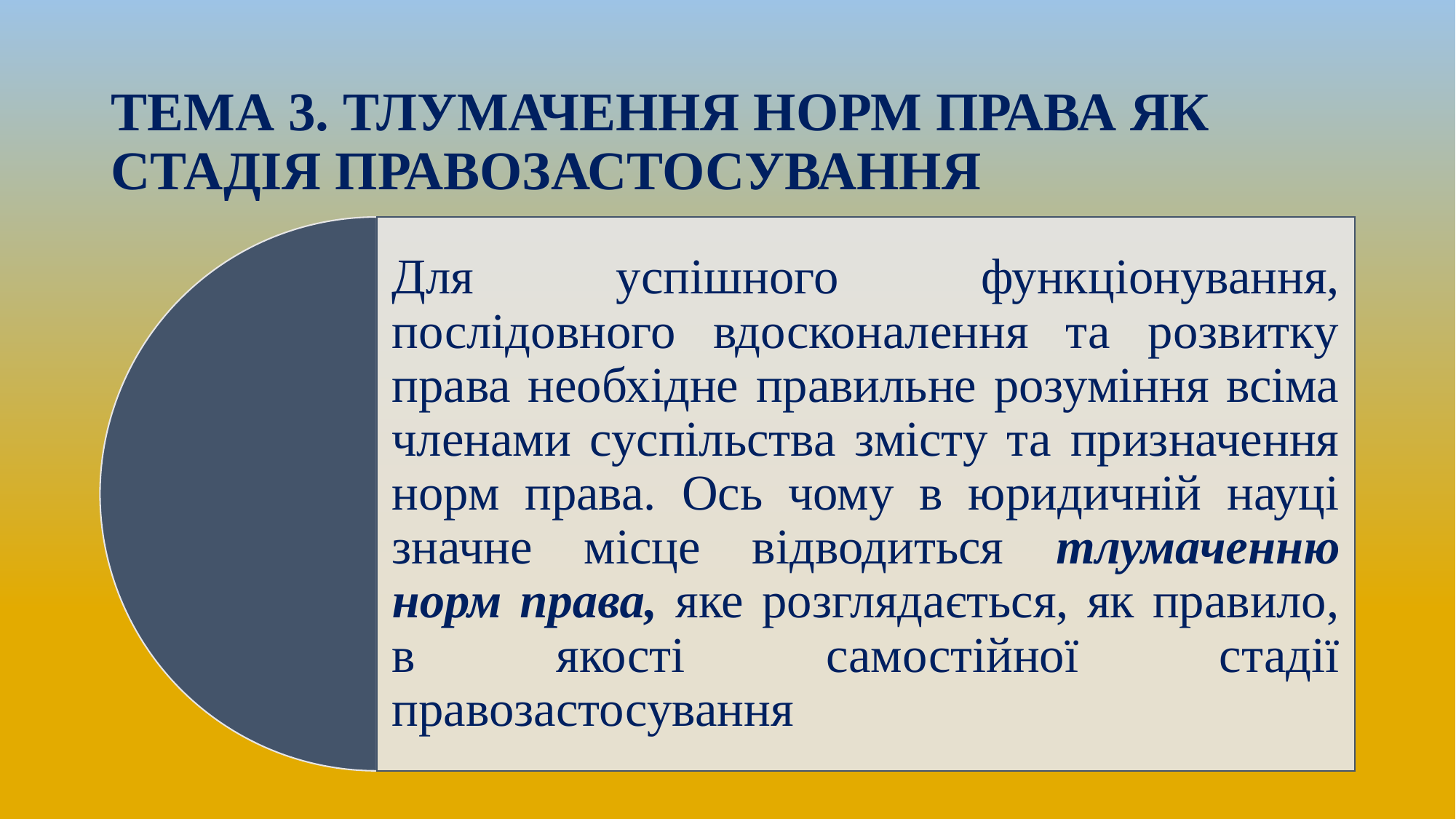

# ТЕМА 3. ТЛУМАЧЕННЯ НОРМ ПРАВА ЯК СТАДІЯ ПРАВОЗАСТОСУВАННЯ
Для успішного функціонування, послідовного вдосконалення та розвитку права необхідне правильне розуміння всіма членами суспільства змісту та призначення норм права. Ось чому в юридичній науці значне місце відводиться тлумаченню норм права, яке розглядається, як правило, в якості самостійної стадії правозастосування